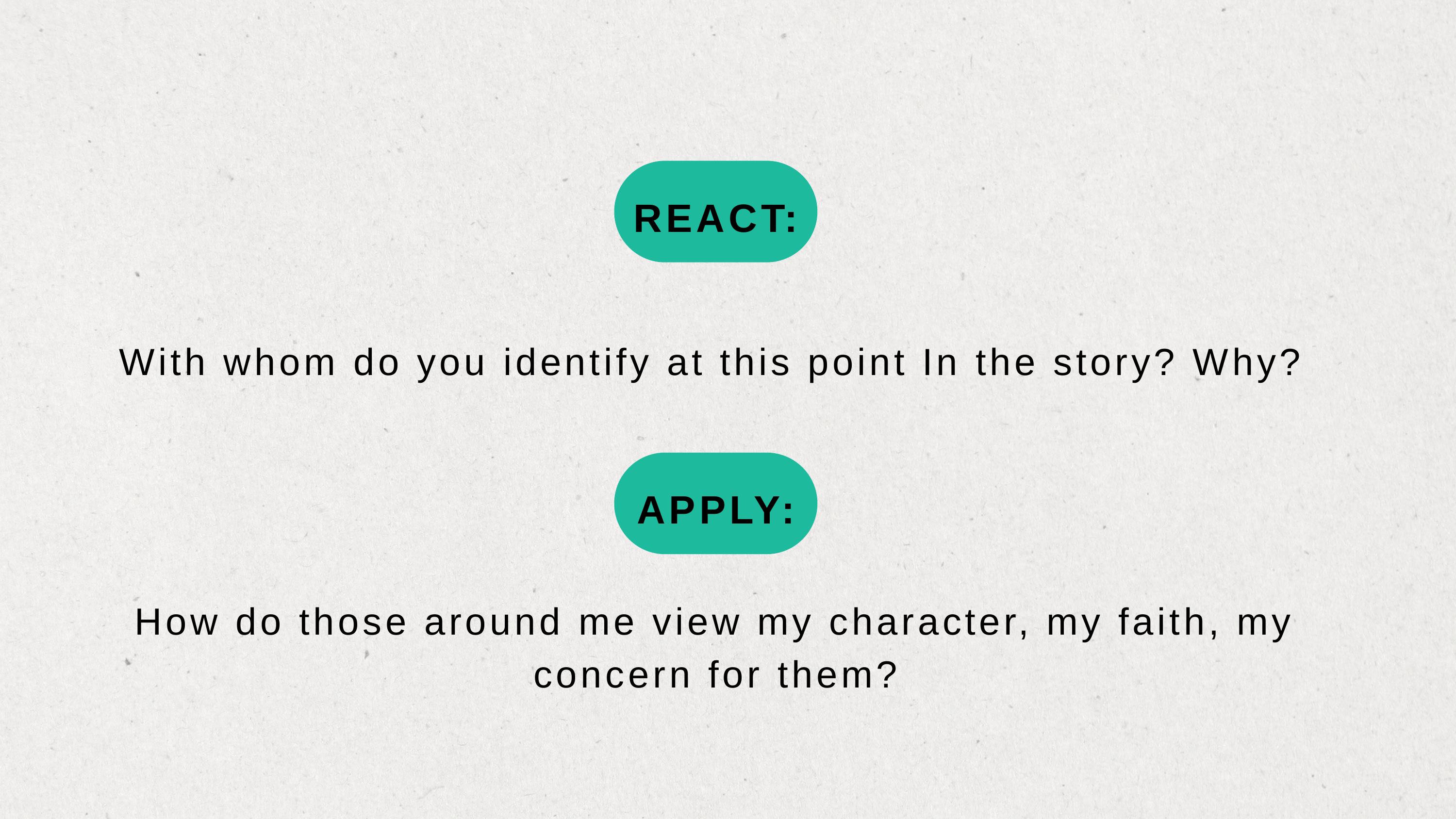

REACT:
With whom do you identify at this point In the story? Why?

APPLY:
How do those around me view my character, my faith, my concern for them?